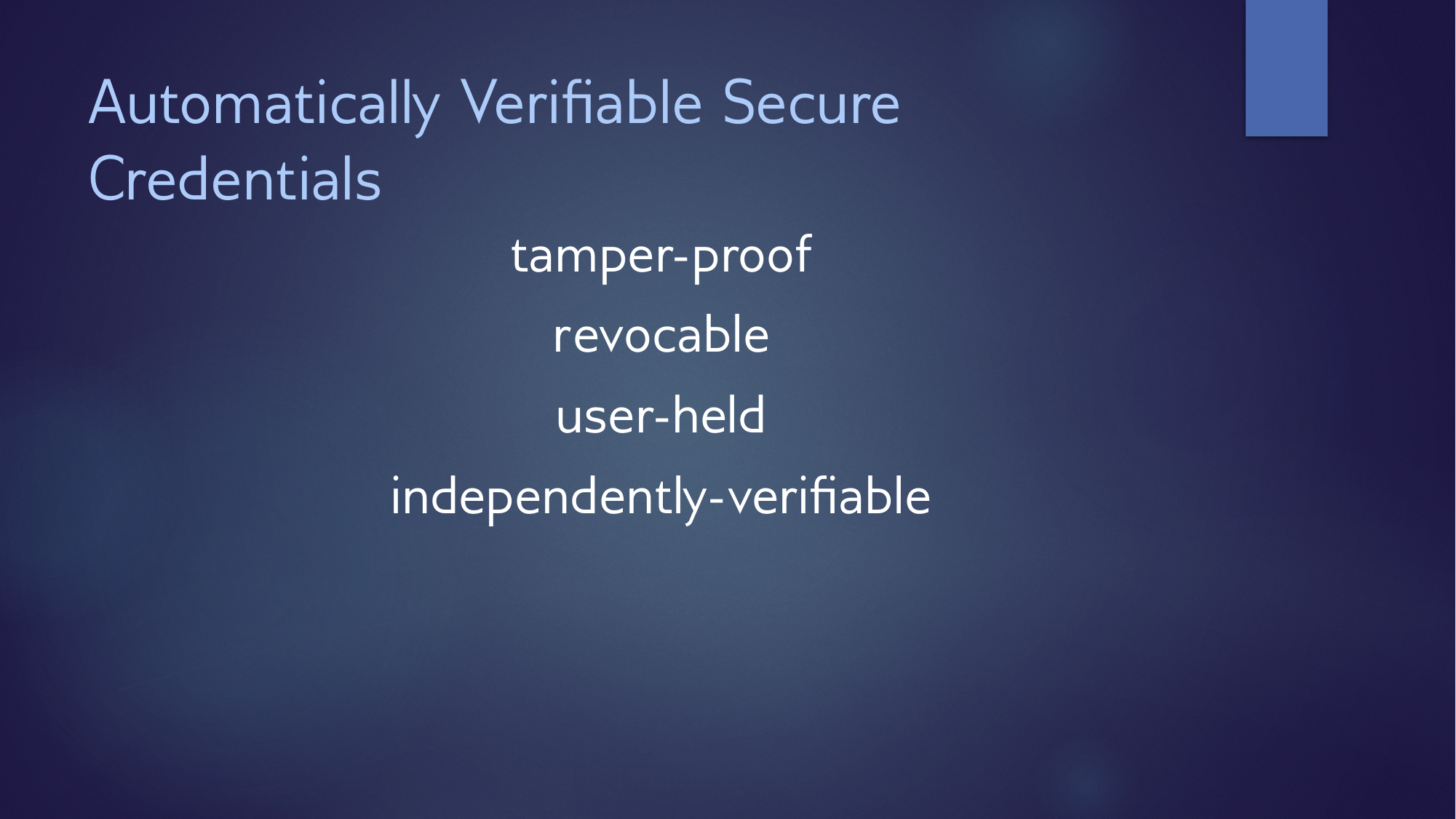

# Automatically Verifiable Secure Credentials
tamper-proof
revocable
user-held
independently-verifiable